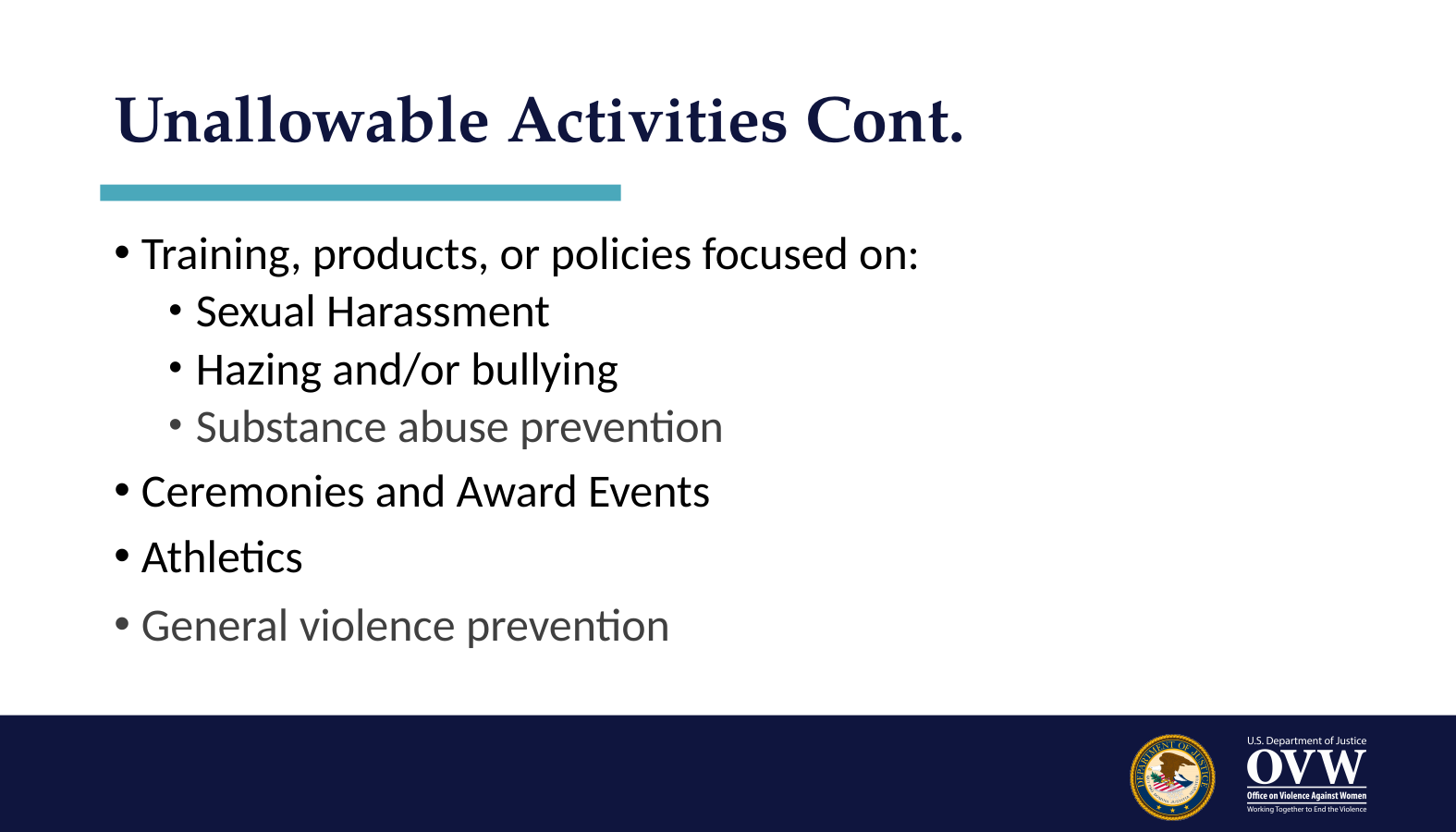

# Unallowable Activities Cont.
Training, products, or policies focused on:
Sexual Harassment
Hazing and/or bullying
Substance abuse prevention
Ceremonies and Award Events
Athletics
General violence prevention

28